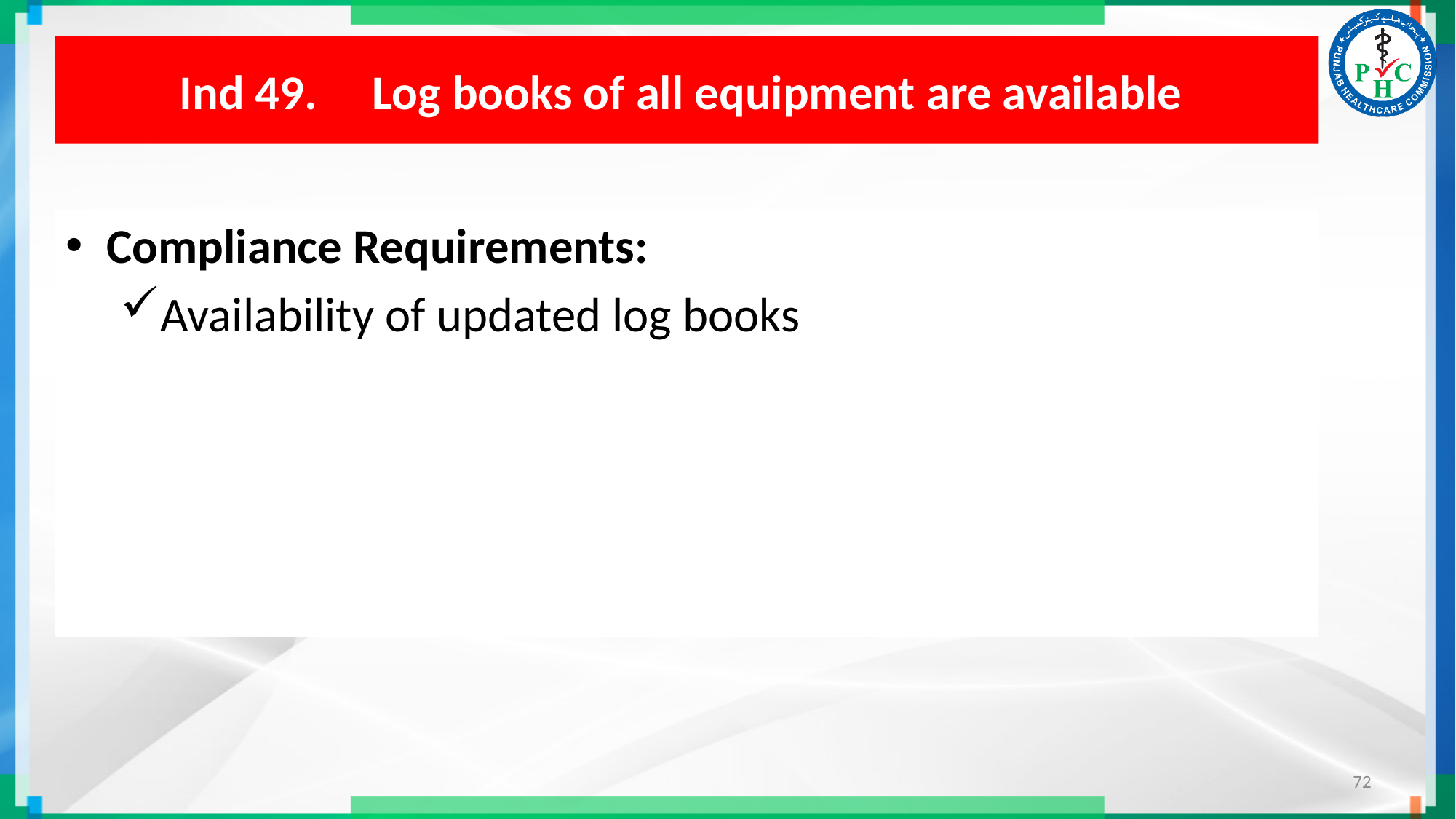

# Ind 49.     Log books of all equipment are available
Compliance Requirements:
Availability of updated log books
72